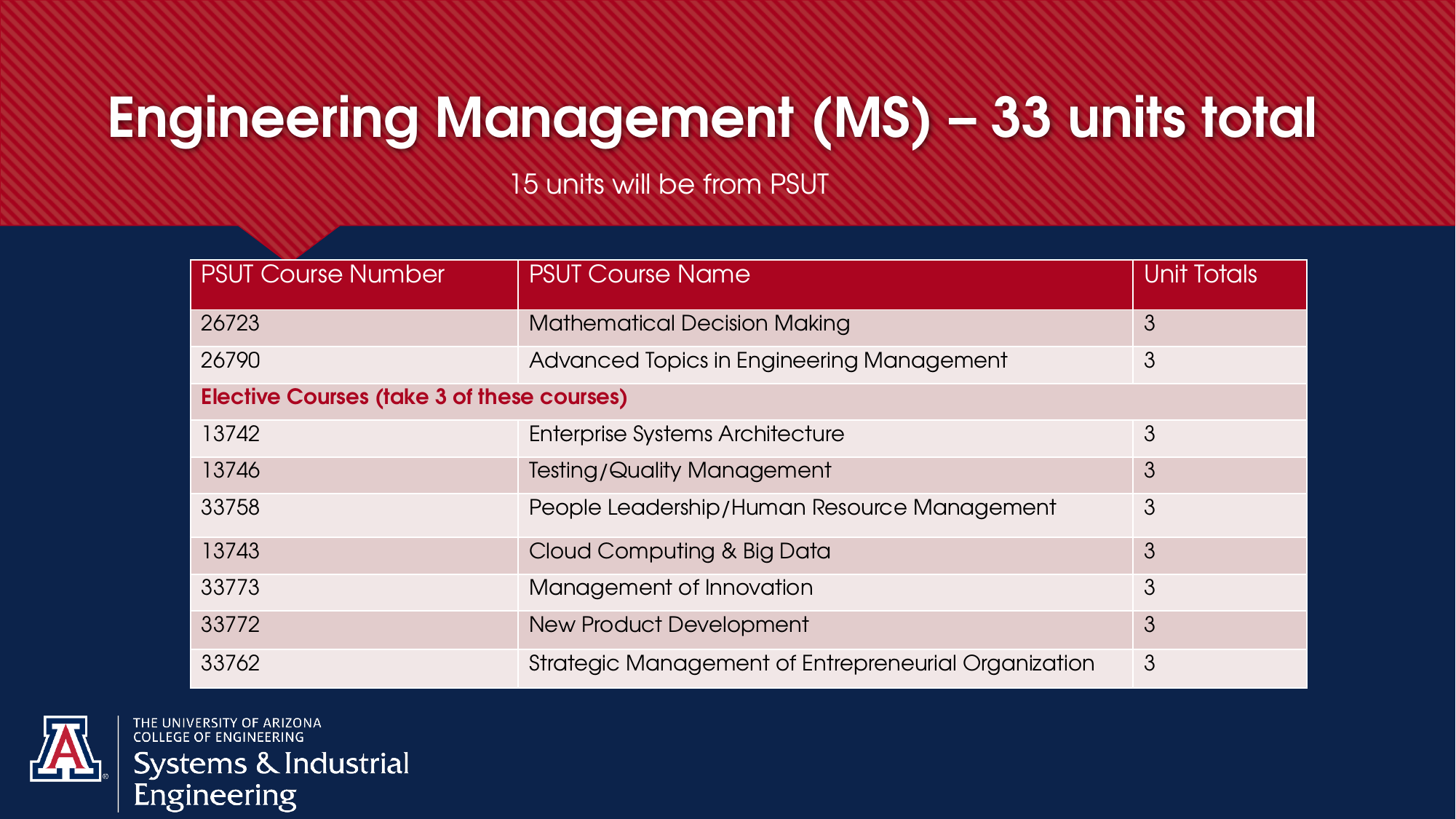

# Engineering Management (MS) – 33 units total
15 units will be from PSUT
| PSUT Course Number | PSUT Course Name | Unit Totals |
| --- | --- | --- |
| 26723 | Mathematical Decision Making | 3 |
| 26790 | Advanced Topics in Engineering Management | 3 |
| Elective Courses (take 3 of these courses) |  |  |
| 13742 | Enterprise Systems Architecture | 3 |
| 13746 | Testing/Quality Management | 3 |
| 33758 | People Leadership/Human Resource Management | 3 |
| 13743 | Cloud Computing & Big Data | 3 |
| 33773 | Management of Innovation | 3 |
| 33772 | New Product Development | 3 |
| 33762 | Strategic Management of Entrepreneurial Organization | 3 |